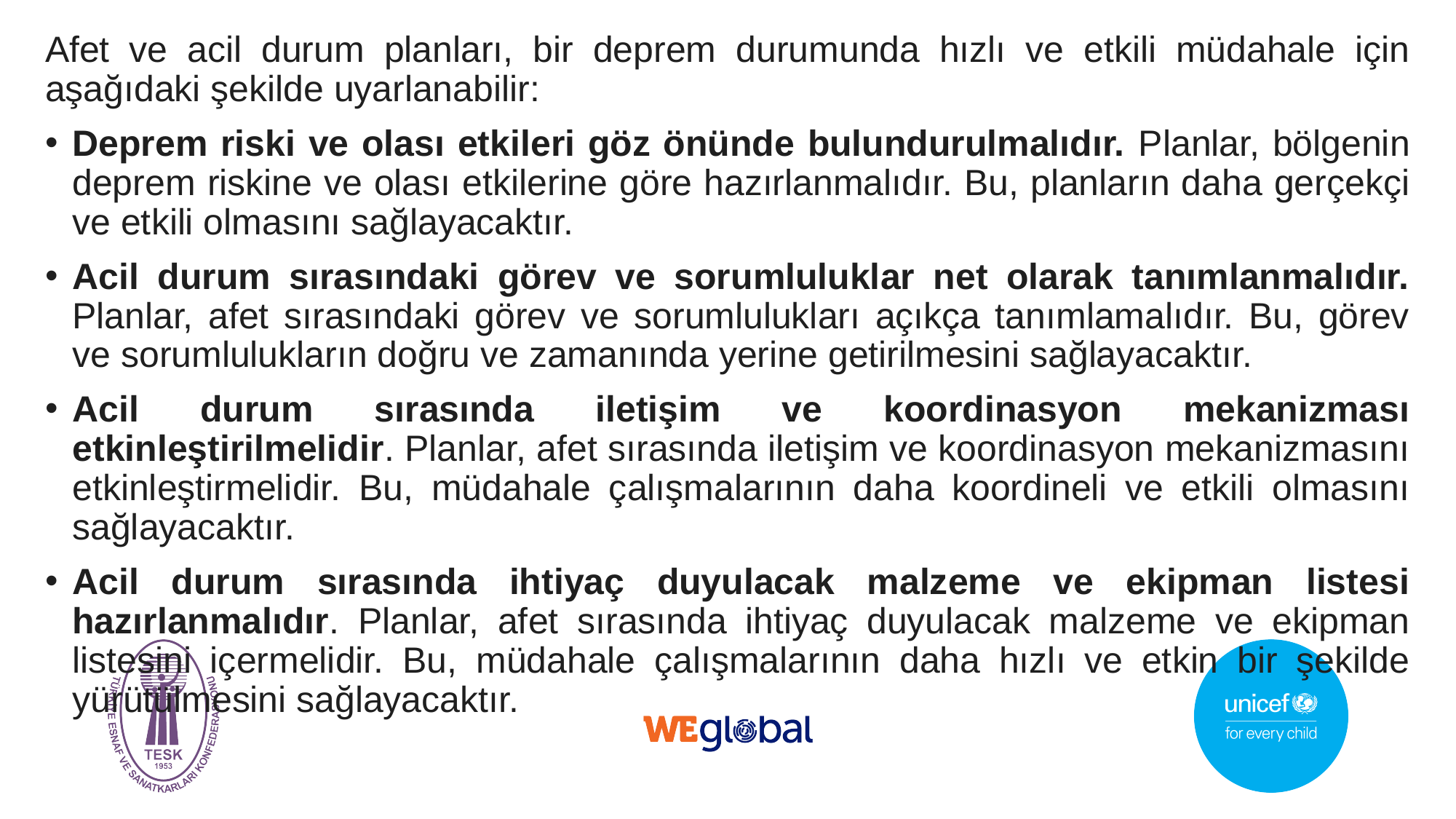

Afet ve acil durum planları, bir deprem durumunda hızlı ve etkili müdahale için aşağıdaki şekilde uyarlanabilir:
Deprem riski ve olası etkileri göz önünde bulundurulmalıdır. Planlar, bölgenin deprem riskine ve olası etkilerine göre hazırlanmalıdır. Bu, planların daha gerçekçi ve etkili olmasını sağlayacaktır.
Acil durum sırasındaki görev ve sorumluluklar net olarak tanımlanmalıdır. Planlar, afet sırasındaki görev ve sorumlulukları açıkça tanımlamalıdır. Bu, görev ve sorumlulukların doğru ve zamanında yerine getirilmesini sağlayacaktır.
Acil durum sırasında iletişim ve koordinasyon mekanizması etkinleştirilmelidir. Planlar, afet sırasında iletişim ve koordinasyon mekanizmasını etkinleştirmelidir. Bu, müdahale çalışmalarının daha koordineli ve etkili olmasını sağlayacaktır.
Acil durum sırasında ihtiyaç duyulacak malzeme ve ekipman listesi hazırlanmalıdır. Planlar, afet sırasında ihtiyaç duyulacak malzeme ve ekipman listesini içermelidir. Bu, müdahale çalışmalarının daha hızlı ve etkin bir şekilde yürütülmesini sağlayacaktır.